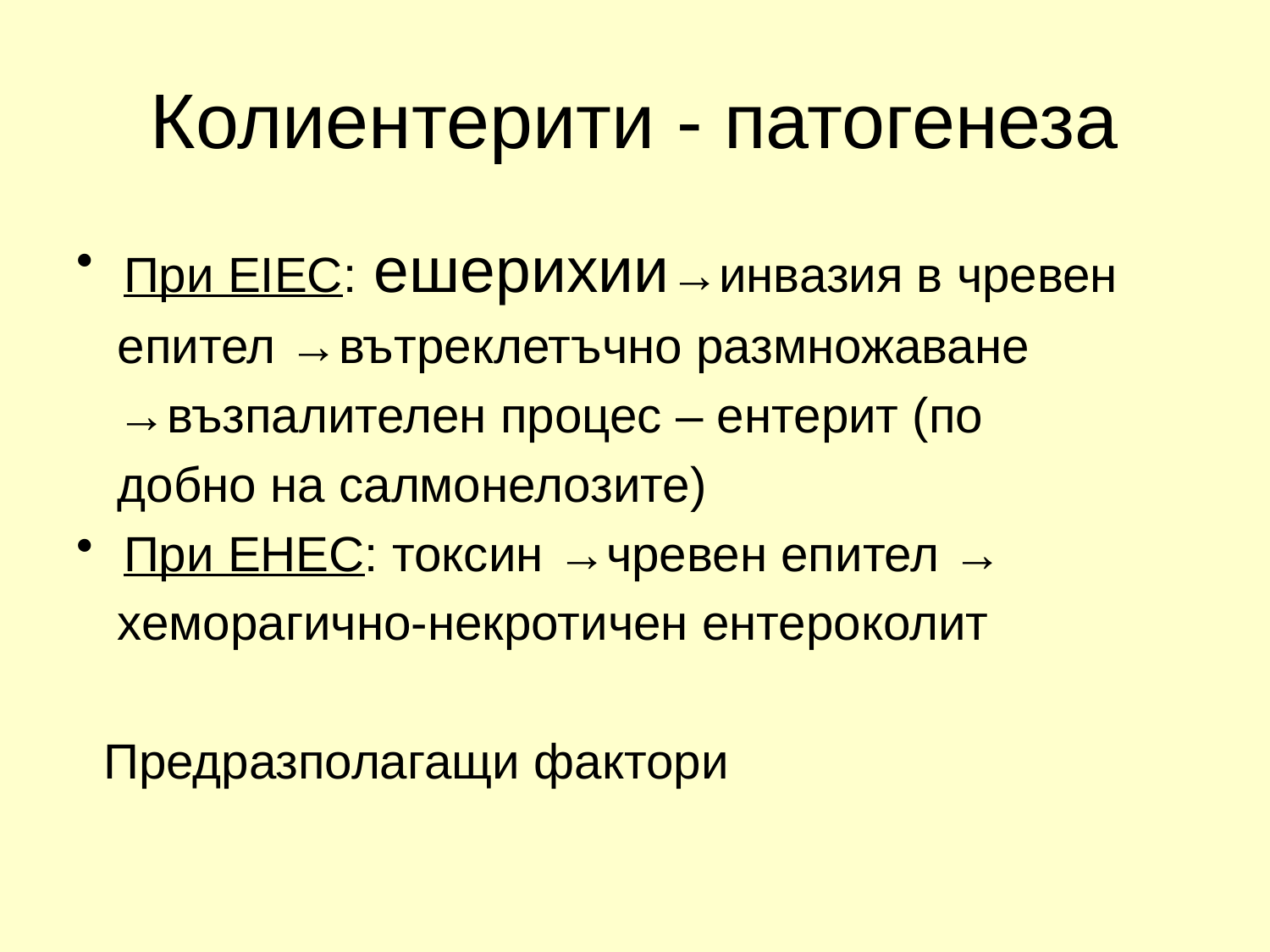

# Колиентерити - патогенеза
При ЕІЕС: ешерихии→инвазия в чревен
   епител →вътреклетъчно размножаване
   →възпалителен процес – ентерит (по
   добно на салмонелозите)
При ЕНЕС: токсин →чревен епител →
   хеморагично-некротичен ентероколит

  Предразполагащи фактори